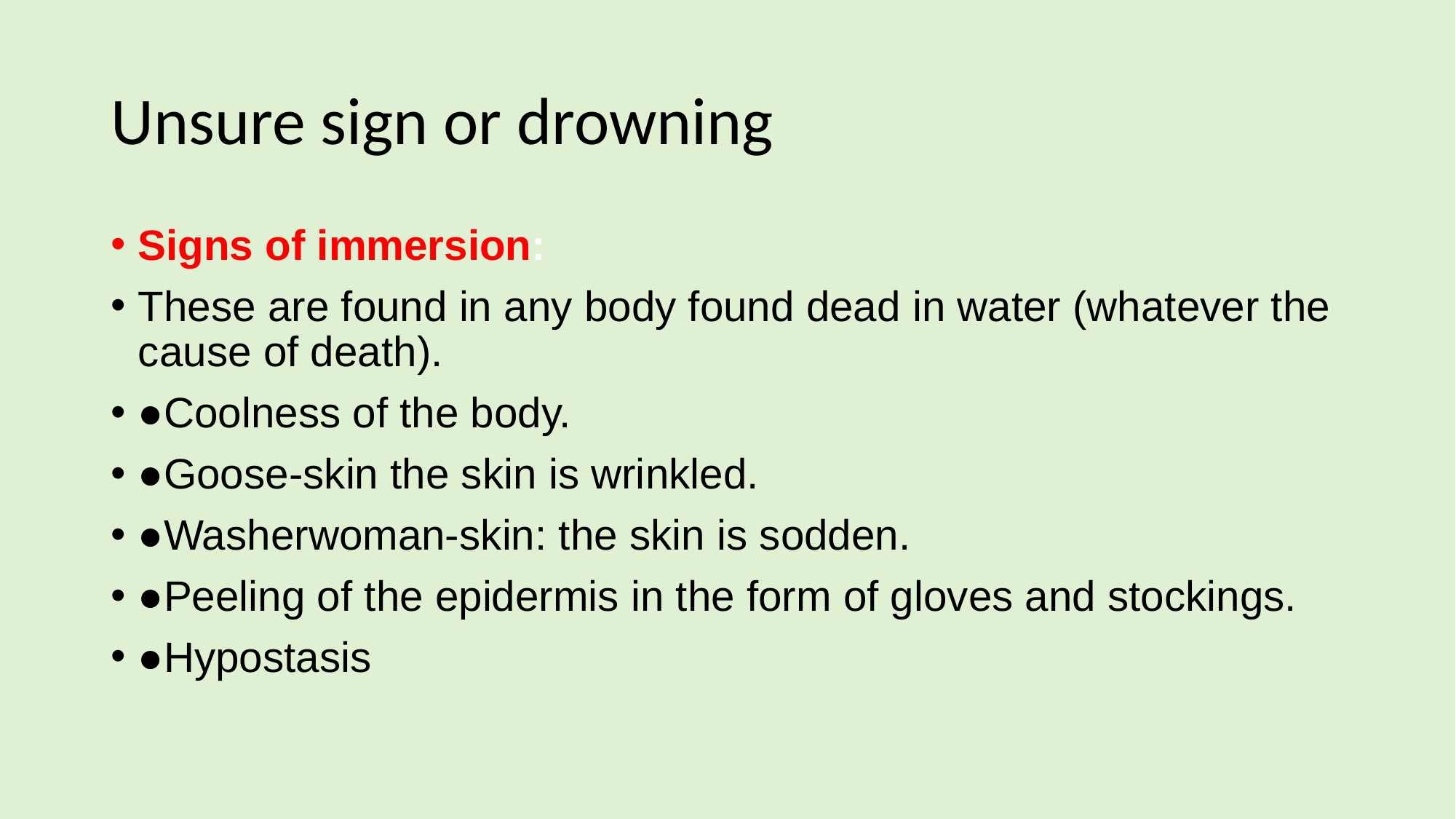

# Unsure sign or drowning
Signs of immersion:
These are found in any body found dead in water (whatever the cause of death).
●Coolness of the body.
●Goose-skin the skin is wrinkled.
●Washerwoman-skin: the skin is sodden.
●Peeling of the epidermis in the form of gloves and stockings.
●Hypostasis